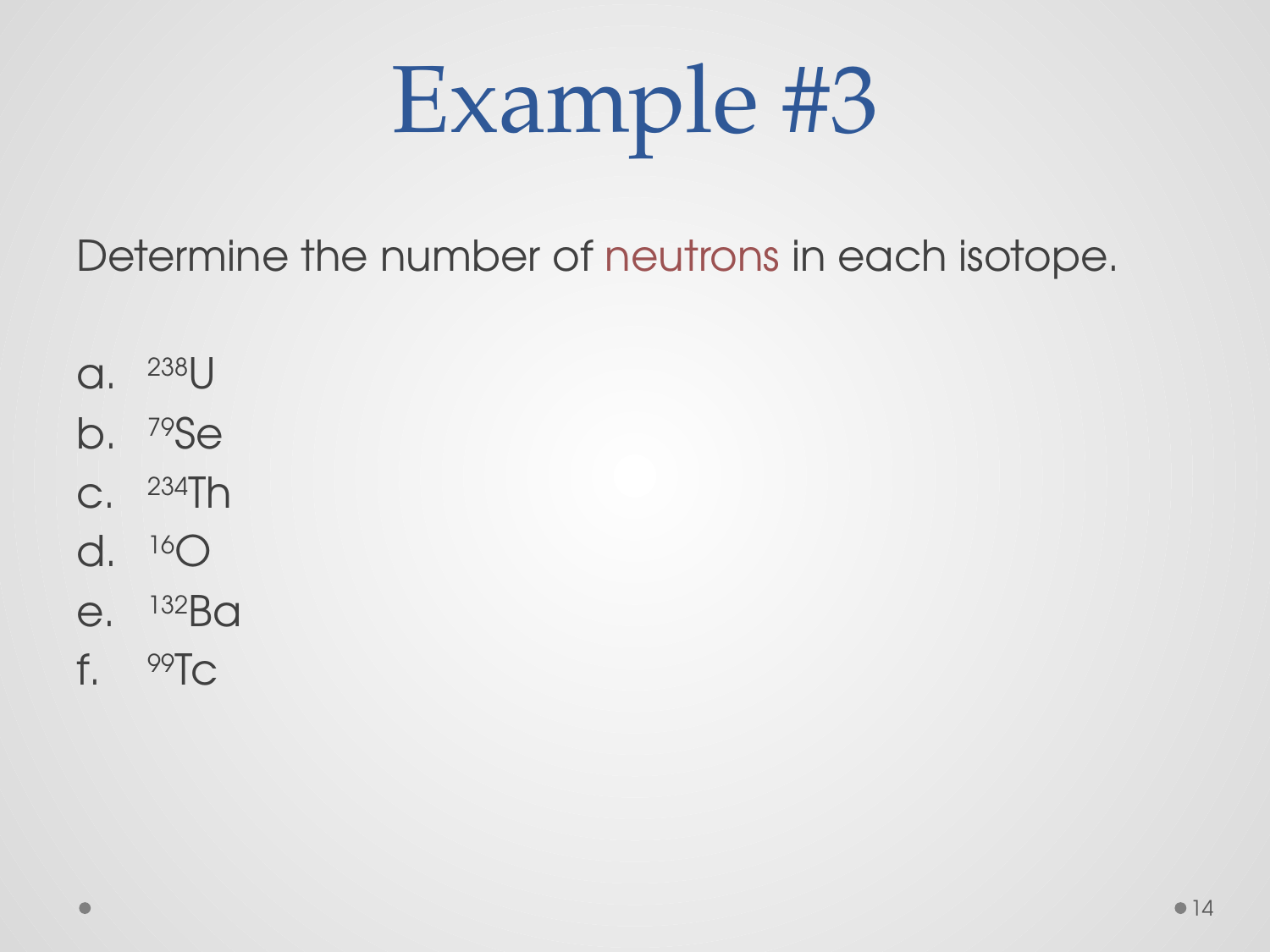

# Example #3
Determine the number of neutrons in each isotope.

238U
79Se
234Th
16O
132Ba
99Tc
14